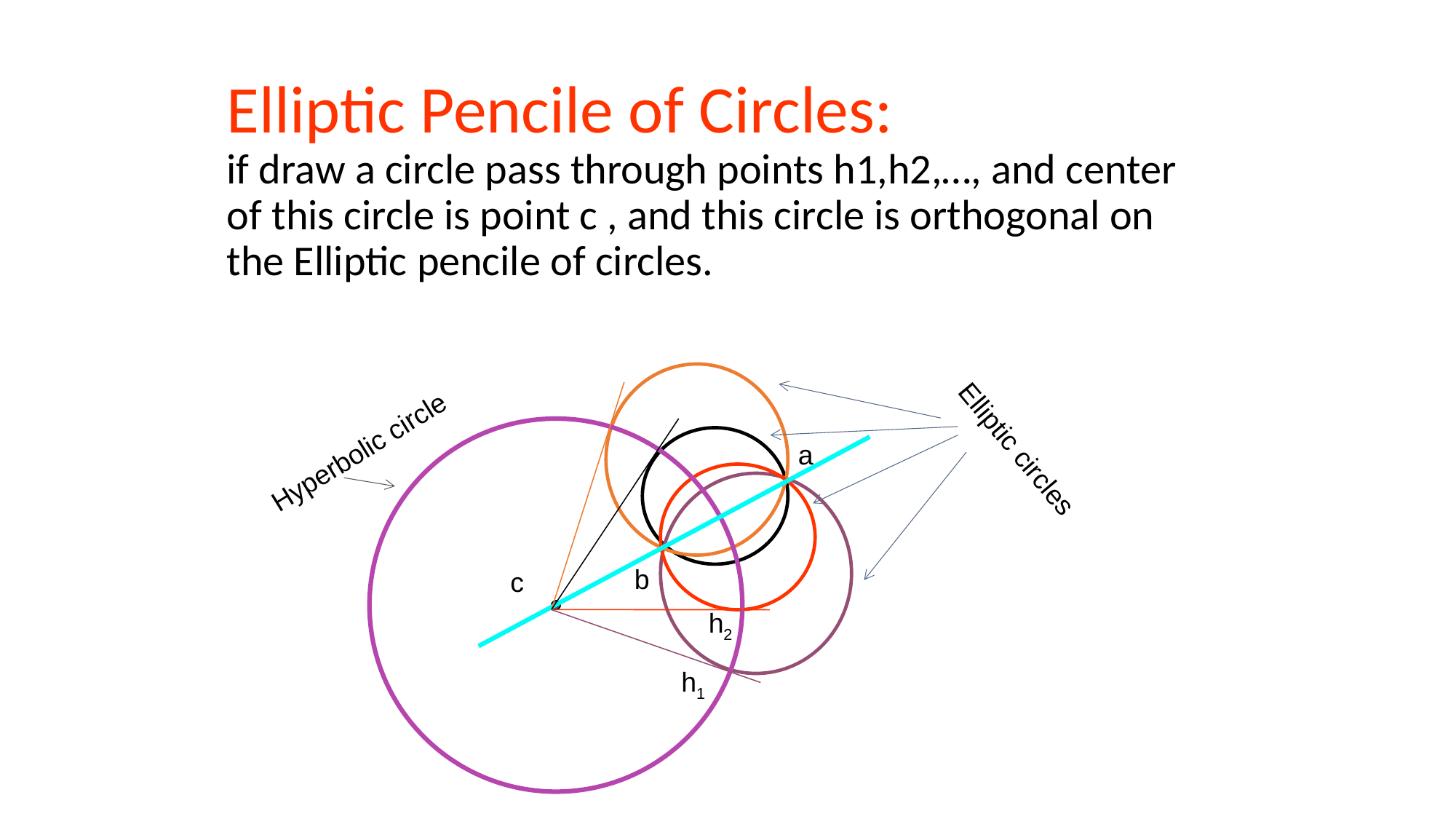

# Elliptic Pencile of Circles: if draw a circle pass through points h1,h2,…, and center of this circle is point c , and this circle is orthogonal on the Elliptic pencile of circles.

Elliptic circles

Hyperbolic circle
a

b
c

h2

h1